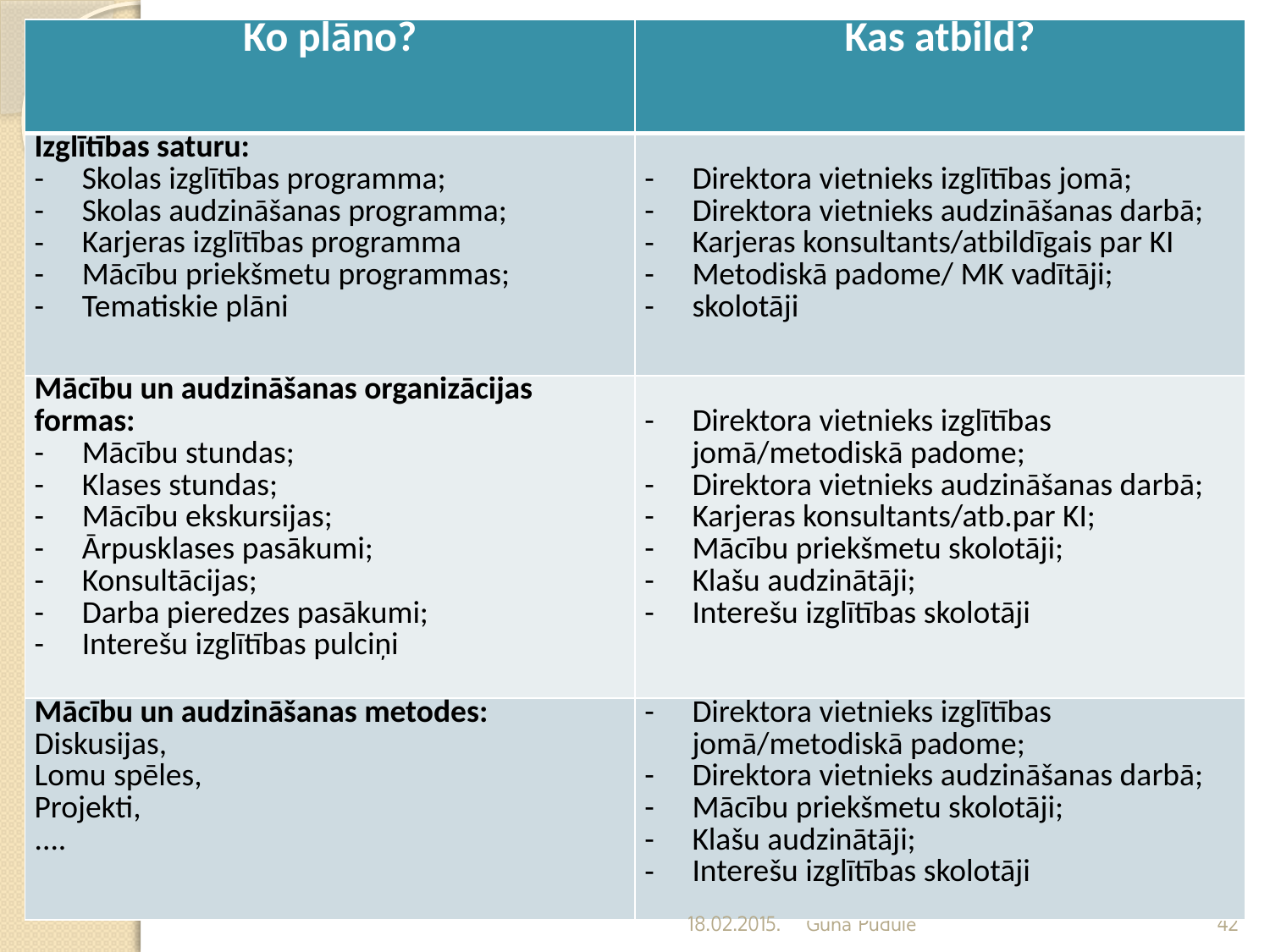

| Ko plāno? | Kas atbild? |
| --- | --- |
| Izglītības saturu: Skolas izglītības programma; Skolas audzināšanas programma; Karjeras izglītības programma Mācību priekšmetu programmas; Tematiskie plāni | Direktora vietnieks izglītības jomā; Direktora vietnieks audzināšanas darbā; Karjeras konsultants/atbildīgais par KI Metodiskā padome/ MK vadītāji; skolotāji |
| Mācību un audzināšanas organizācijas formas: Mācību stundas; Klases stundas; Mācību ekskursijas; Ārpusklases pasākumi; Konsultācijas; Darba pieredzes pasākumi; Interešu izglītības pulciņi | Direktora vietnieks izglītības jomā/metodiskā padome; Direktora vietnieks audzināšanas darbā; Karjeras konsultants/atb.par KI; Mācību priekšmetu skolotāji; Klašu audzinātāji; Interešu izglītības skolotāji |
| Mācību un audzināšanas metodes: Diskusijas, Lomu spēles, Projekti, .... | Direktora vietnieks izglītības jomā/metodiskā padome; Direktora vietnieks audzināšanas darbā; Mācību priekšmetu skolotāji; Klašu audzinātāji; Interešu izglītības skolotāji |
#
18.02.2015.
Guna Pudule
42